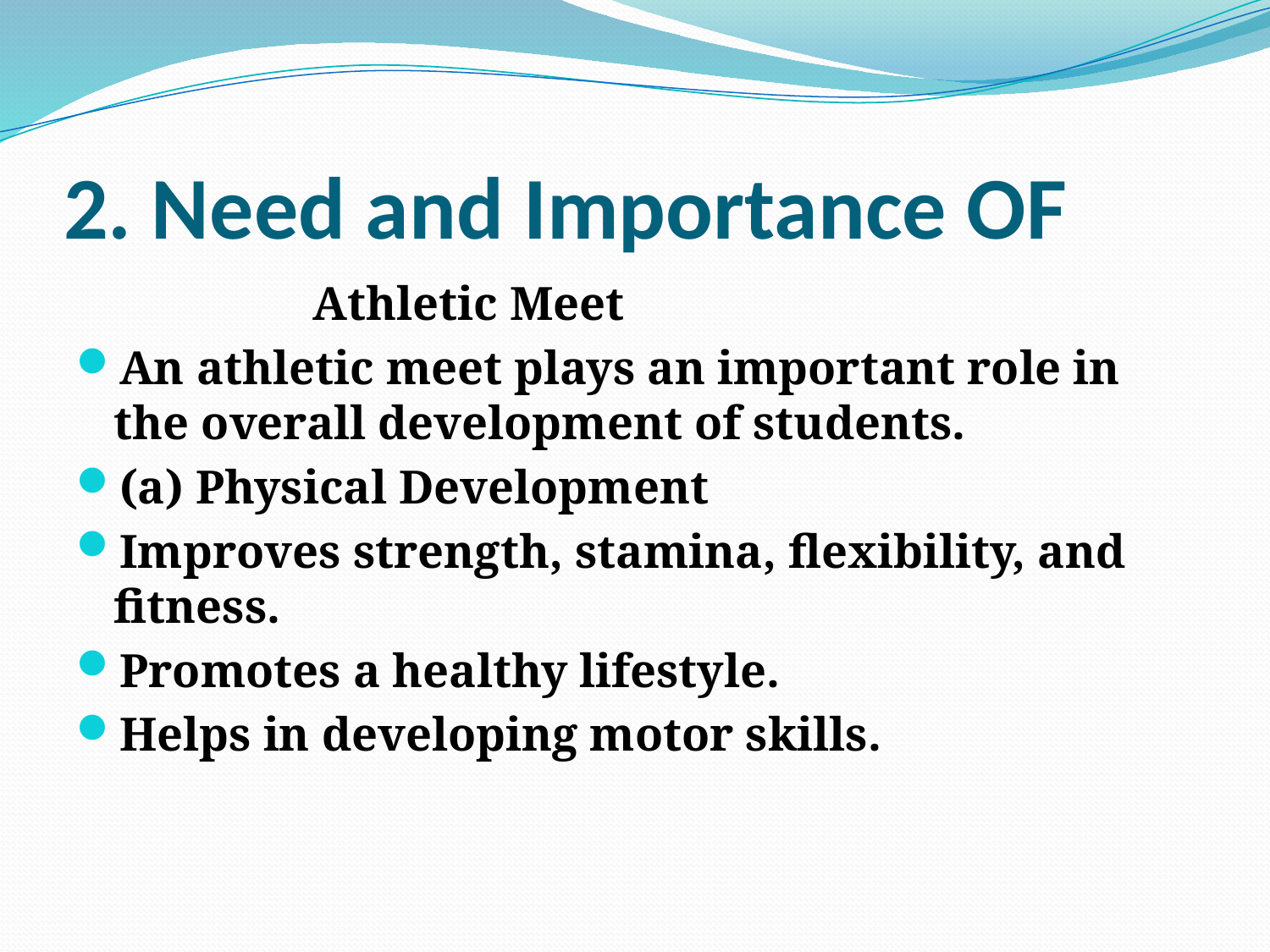

# 2. Need and Importance OF
                    Athletic Meet
An athletic meet plays an important role in the overall development of students.
(a) Physical Development
Improves strength, stamina, flexibility, and fitness.
Promotes a healthy lifestyle.
Helps in developing motor skills.